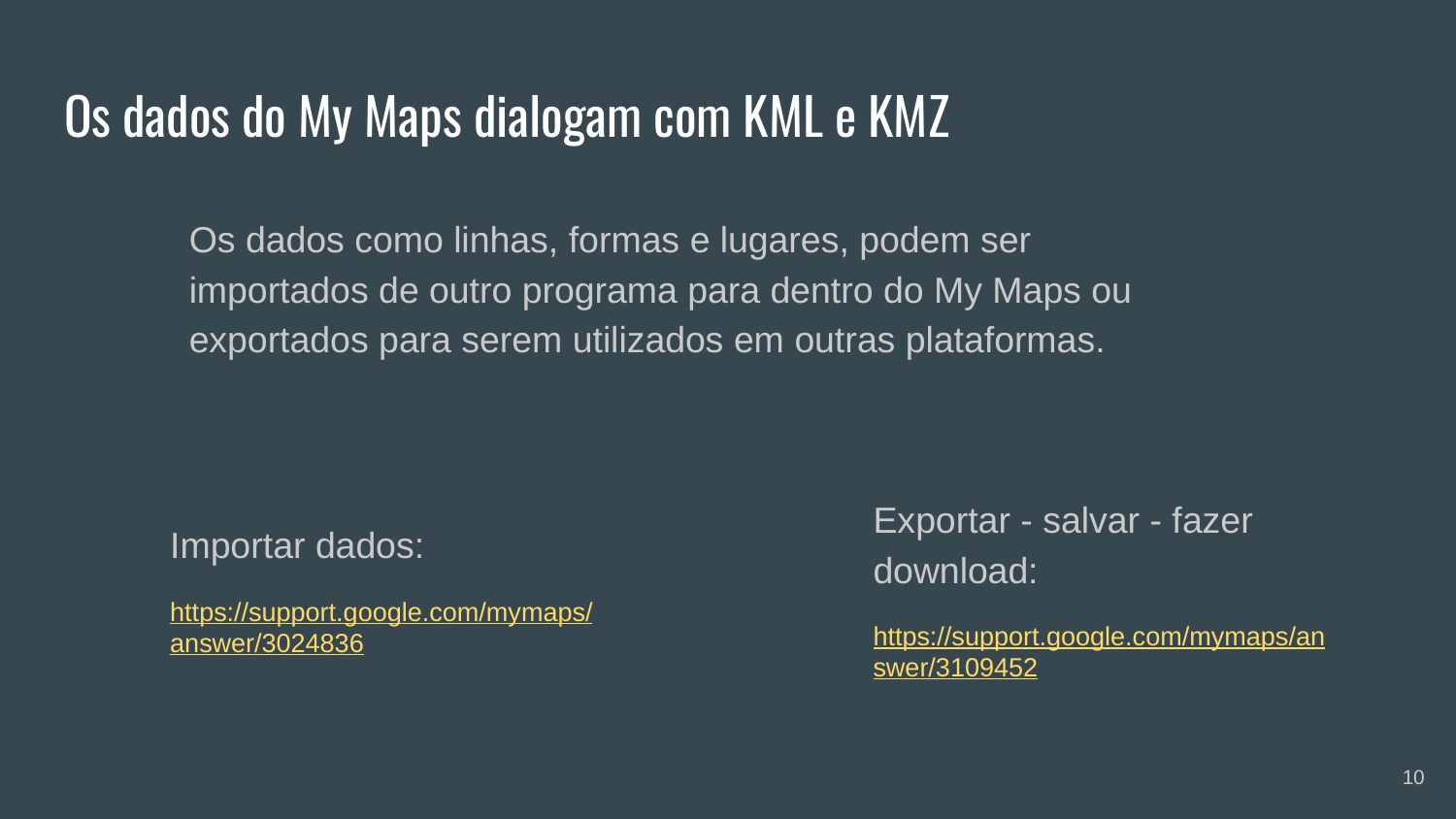

# Os dados do My Maps dialogam com KML e KMZ
Os dados como linhas, formas e lugares, podem ser importados de outro programa para dentro do My Maps ou exportados para serem utilizados em outras plataformas.
Exportar - salvar - fazer download:
https://support.google.com/mymaps/answer/3109452
Importar dados:
https://support.google.com/mymaps/answer/3024836
10